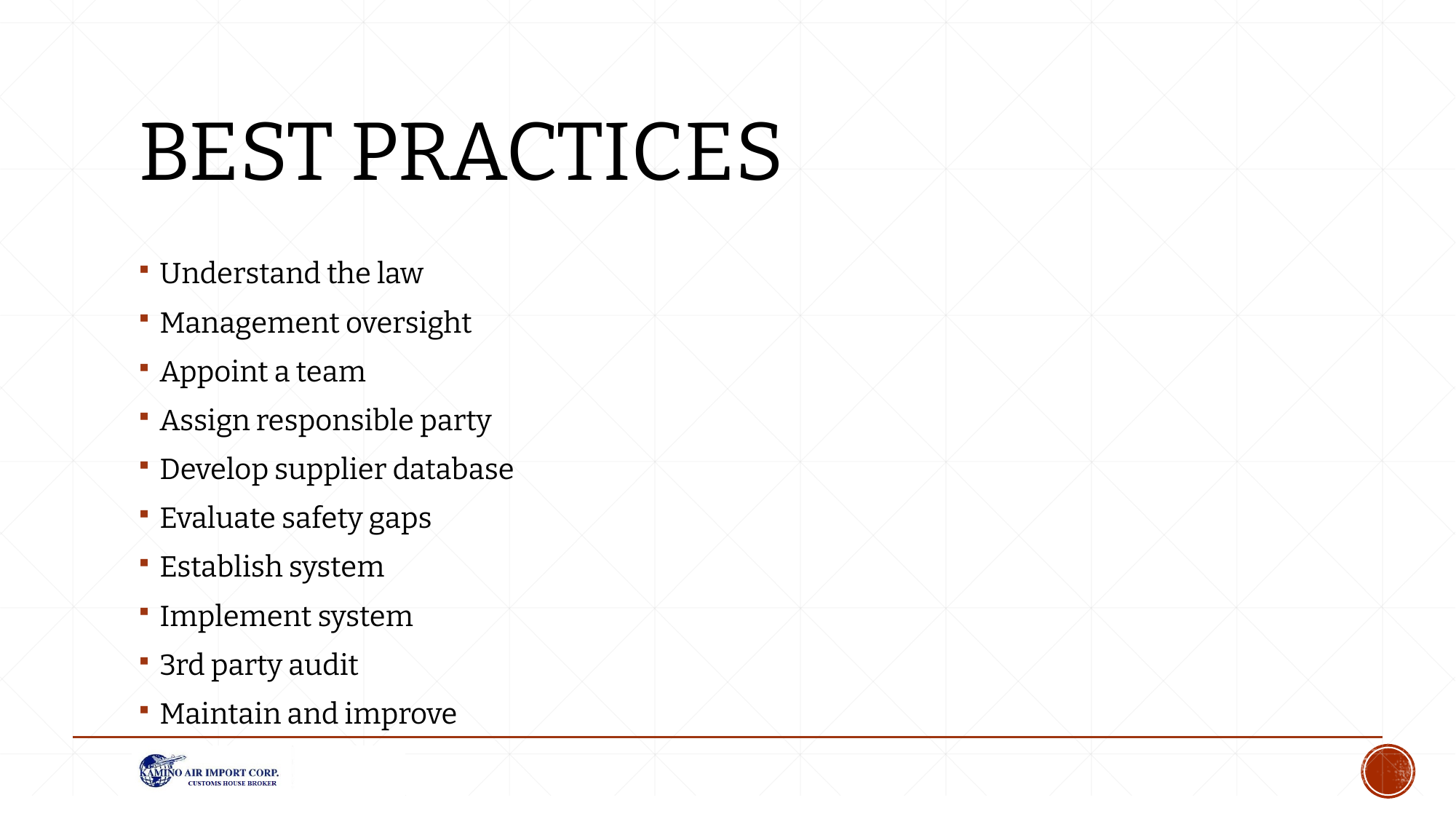

# Best Practices
Understand the law
Management oversight
Appoint a team
Assign responsible party
Develop supplier database
Evaluate safety gaps
Establish system
Implement system
3rd party audit
Maintain and improve